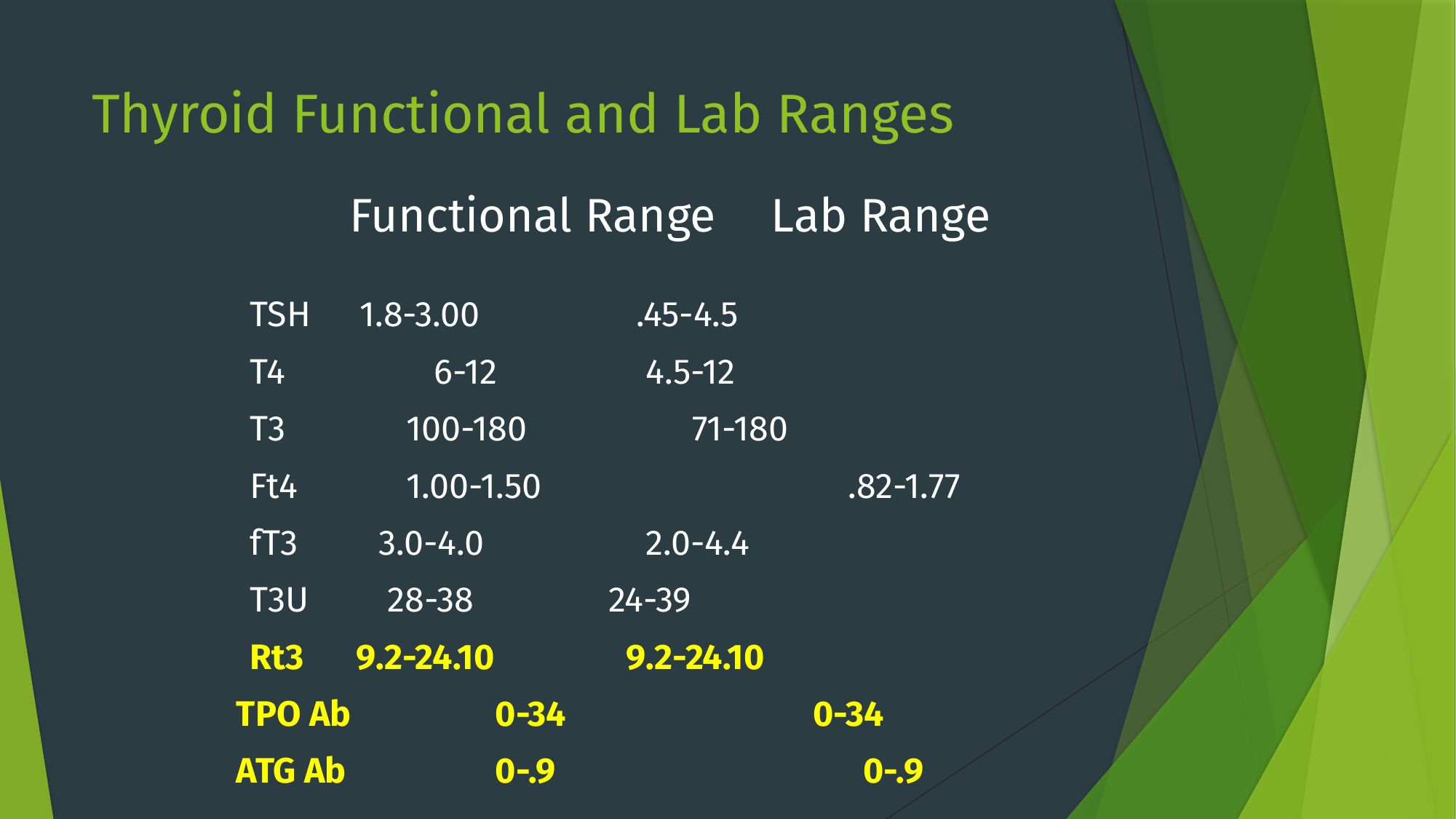

# Thyroid Functional and Lab Ranges
                   Functional Range		  Lab Range

               TSH		    1.8-3.00			           .45-4.5
               T4		            6-12				            4.5-12
               T3		         100-180		                 71-180
               Ft4		         1.00-1.50			           .82-1.77
               fT3		      3.0-4.0			            2.0-4.4
               T3U		       28-38				        24-39
               Rt3		    9.2-24.10			           9.2-24.10
               TPO Ab	        0-34				        0-34
               ATG Ab	        0-.9				              0-.9